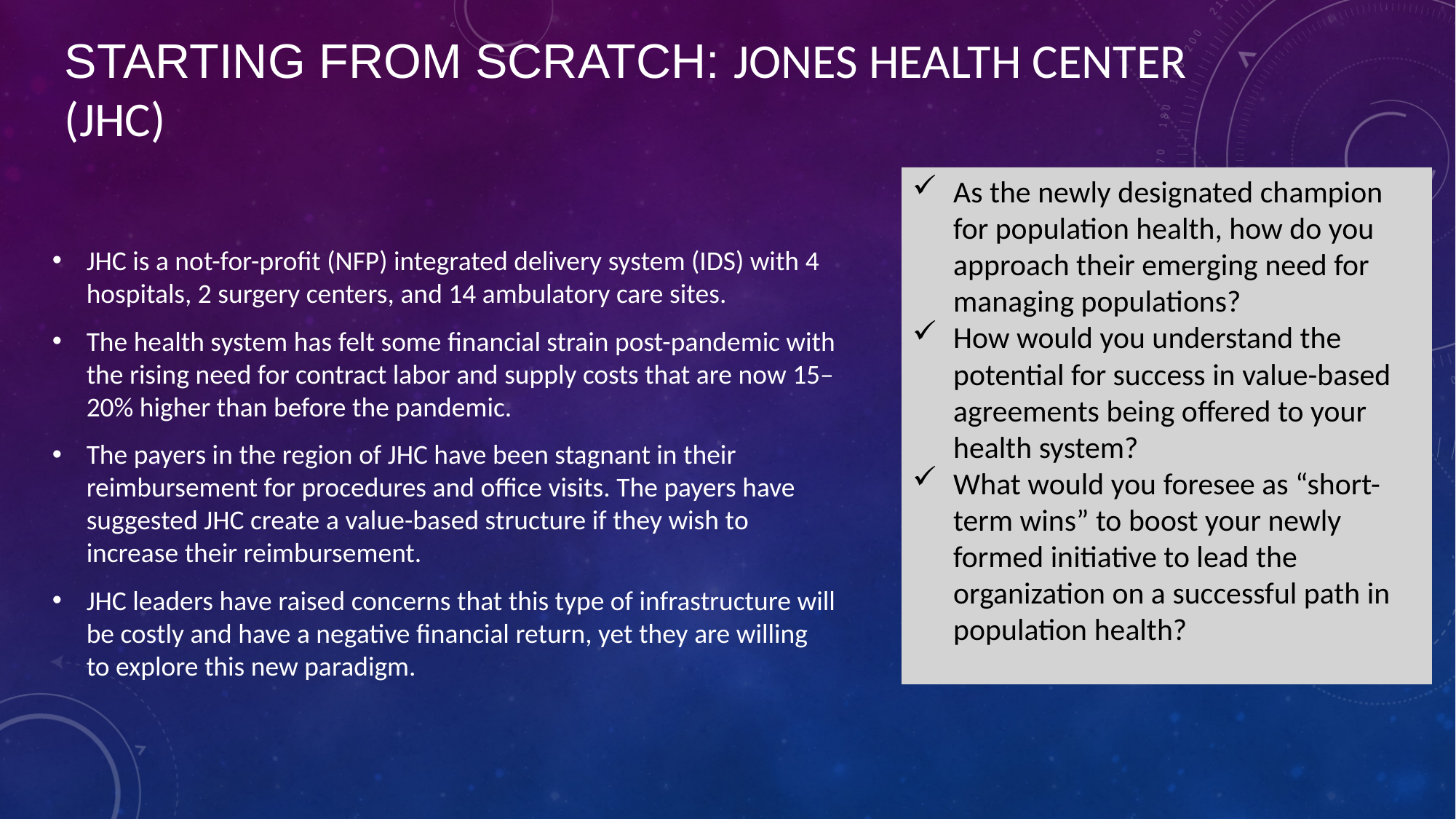

# Starting from scratch: Jones Health Center (JHC)
JHC is a not-for-profit (NFP) integrated delivery system (IDS) with 4 hospitals, 2 surgery centers, and 14 ambulatory care sites.
The health system has felt some financial strain post-pandemic with the rising need for contract labor and supply costs that are now 15–20% higher than before the pandemic.
The payers in the region of JHC have been stagnant in their reimbursement for procedures and office visits. The payers have suggested JHC create a value-based structure if they wish to increase their reimbursement.
JHC leaders have raised concerns that this type of infrastructure will be costly and have a negative financial return, yet they are willing to explore this new paradigm.
As the newly designated champion for population health, how do you approach their emerging need for managing populations?
How would you understand the potential for success in value-based agreements being offered to your health system?
What would you foresee as “short-term wins” to boost your newly formed initiative to lead the organization on a successful path in population health?